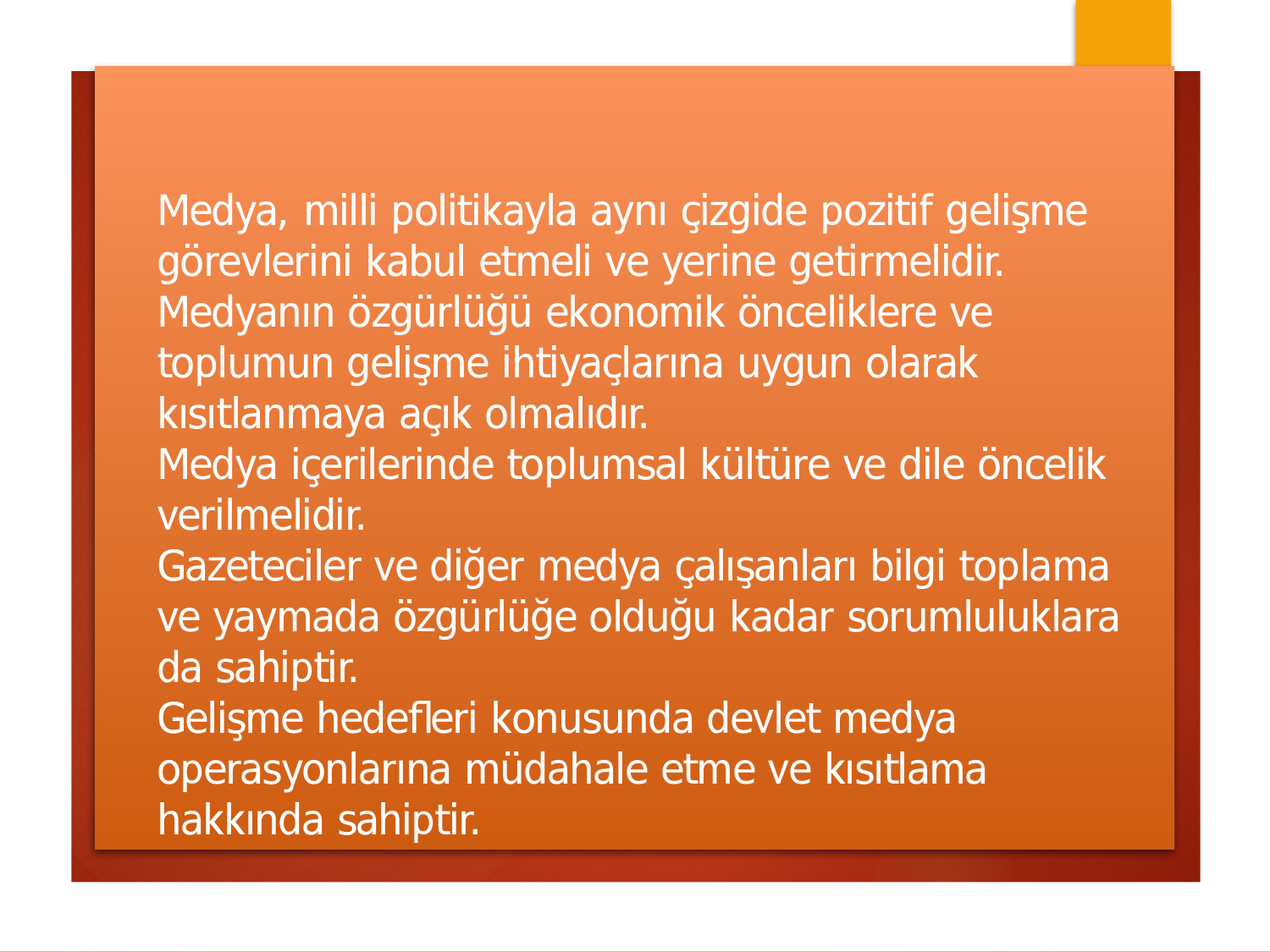

# Medya, milli politikayla aynı çizgide pozitif gelişme görevlerini kabul etmeli ve yerine getirmelidir. Medyanın özgürlüğü ekonomik önceliklere ve toplumun gelişme ihtiyaçlarına uygun olarak kısıtlanmaya açık olmalıdır. Medya içerilerinde toplumsal kültüre ve dile öncelik verilmelidir. Gazeteciler ve diğer medya çalışanları bilgi toplama ve yaymada özgürlüğe olduğu kadar sorumluluklara da sahiptir. Gelişme hedefleri konusunda devlet medya operasyonlarına müdahale etme ve kısıtlama hakkında sahiptir.